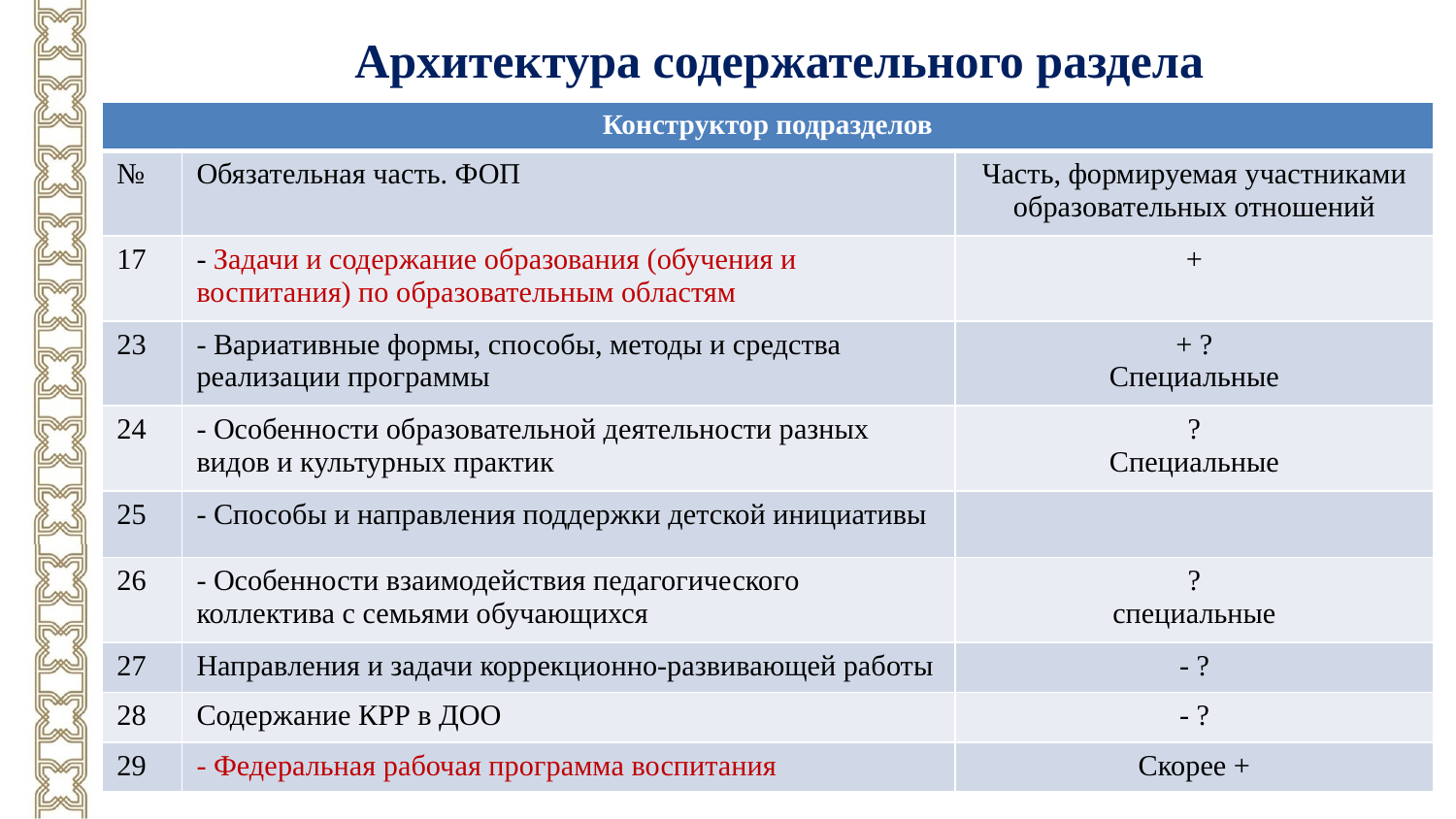

Архитектура содержательного раздела
| Конструктор подразделов |  |  |
| --- | --- | --- |
| № | Обязательная часть. ФОП | Часть, формируемая участниками образовательных отношений |
| 17 | - Задачи и содержание образования (обучения и воспитания) по образовательным областям | + |
| 23 | - Вариативные формы, способы, методы и средства реализации программы | + ? Специальные |
| 24 | - Особенности образовательной деятельности разных видов и культурных практик | ? Специальные |
| 25 | - Способы и направления поддержки детской инициативы |  |
| 26 | - Особенности взаимодействия педагогического коллектива с семьями обучающихся | ? специальные |
| 27 | Направления и задачи коррекционно-развивающей работы | - ? |
| 28 | Содержание КРР в ДОО | - ? |
| 29 | - Федеральная рабочая программа воспитания | Скорее + |